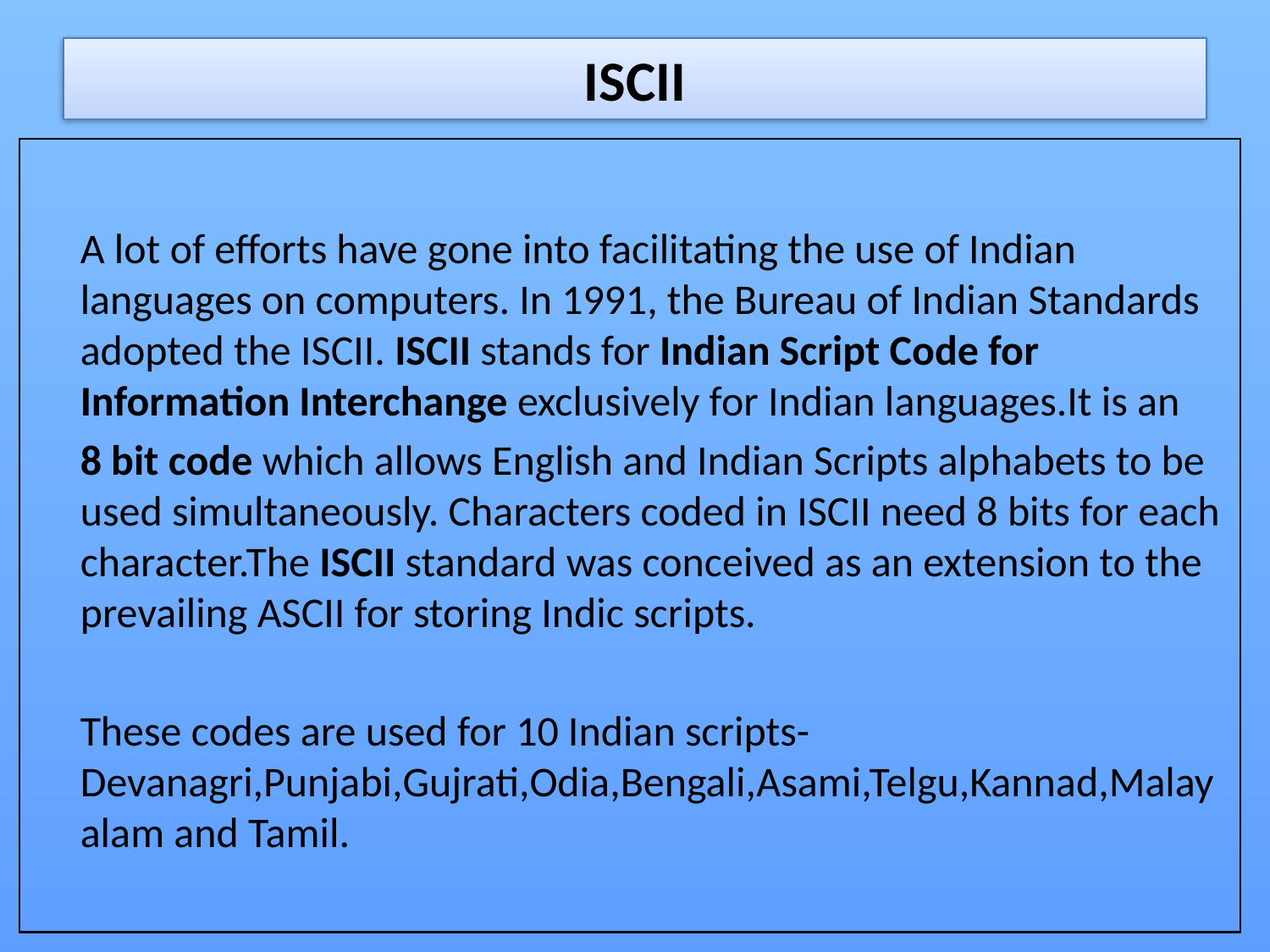

# ISCII

	A lot of efforts have gone into facilitating the use of Indian languages on computers. In 1991, the Bureau of Indian Standards adopted the ISCII. ISCII stands for Indian Script Code for Information Interchange exclusively for Indian languages.It is an
     8 bit code which allows English and Indian Scripts alphabets to be used simultaneously. Characters coded in ISCII need 8 bits for each character.The ISCII standard was conceived as an extension to the prevailing ASCII for storing Indic scripts.

	These codes are used for 10 Indian scripts-Devanagri,Punjabi,Gujrati,Odia,Bengali,Asami,Telgu,Kannad,Malayalam and Tamil.